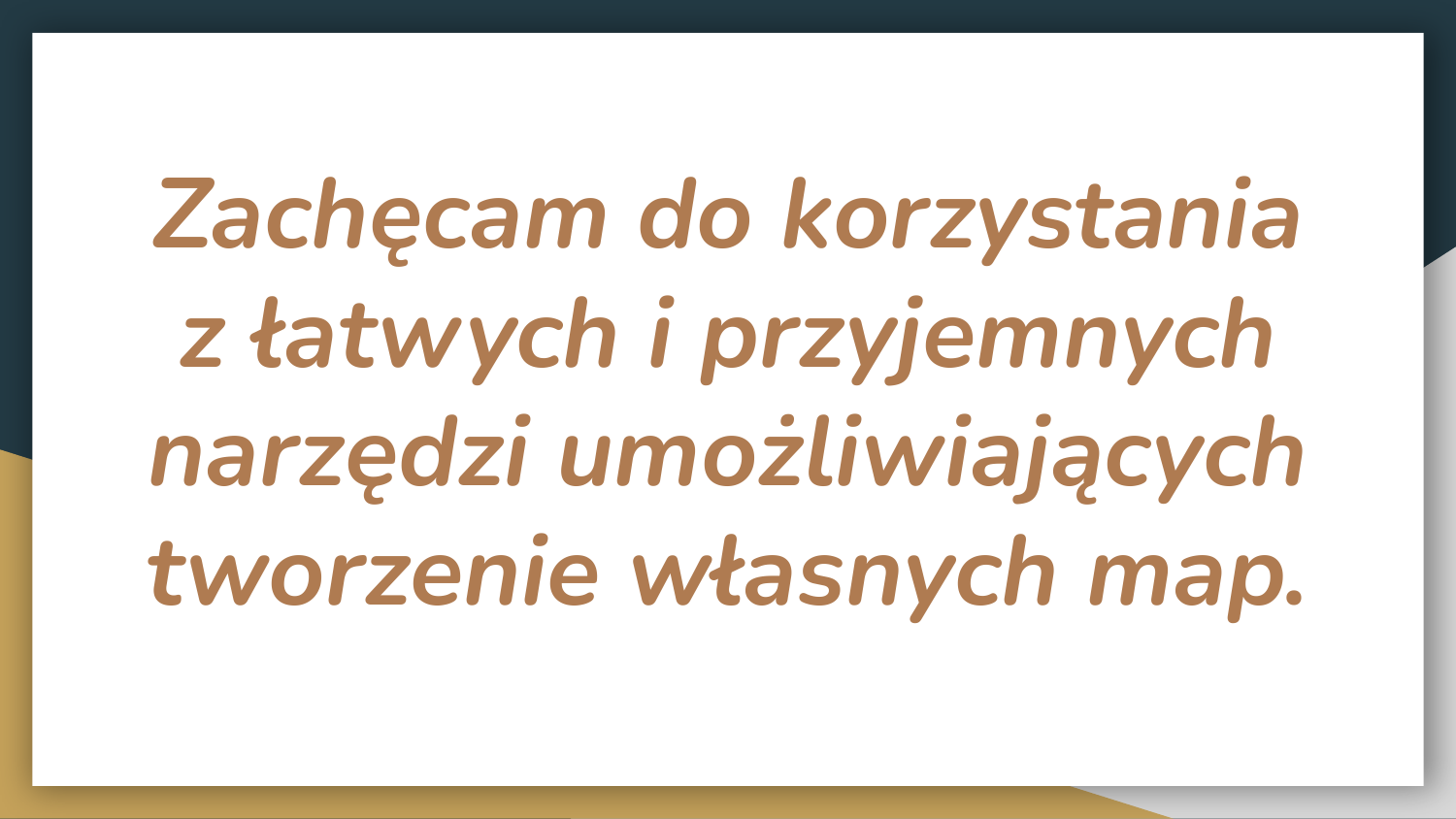

# Zachęcam do korzystania z łatwych i przyjemnych narzędzi umożliwiających tworzenie własnych map.